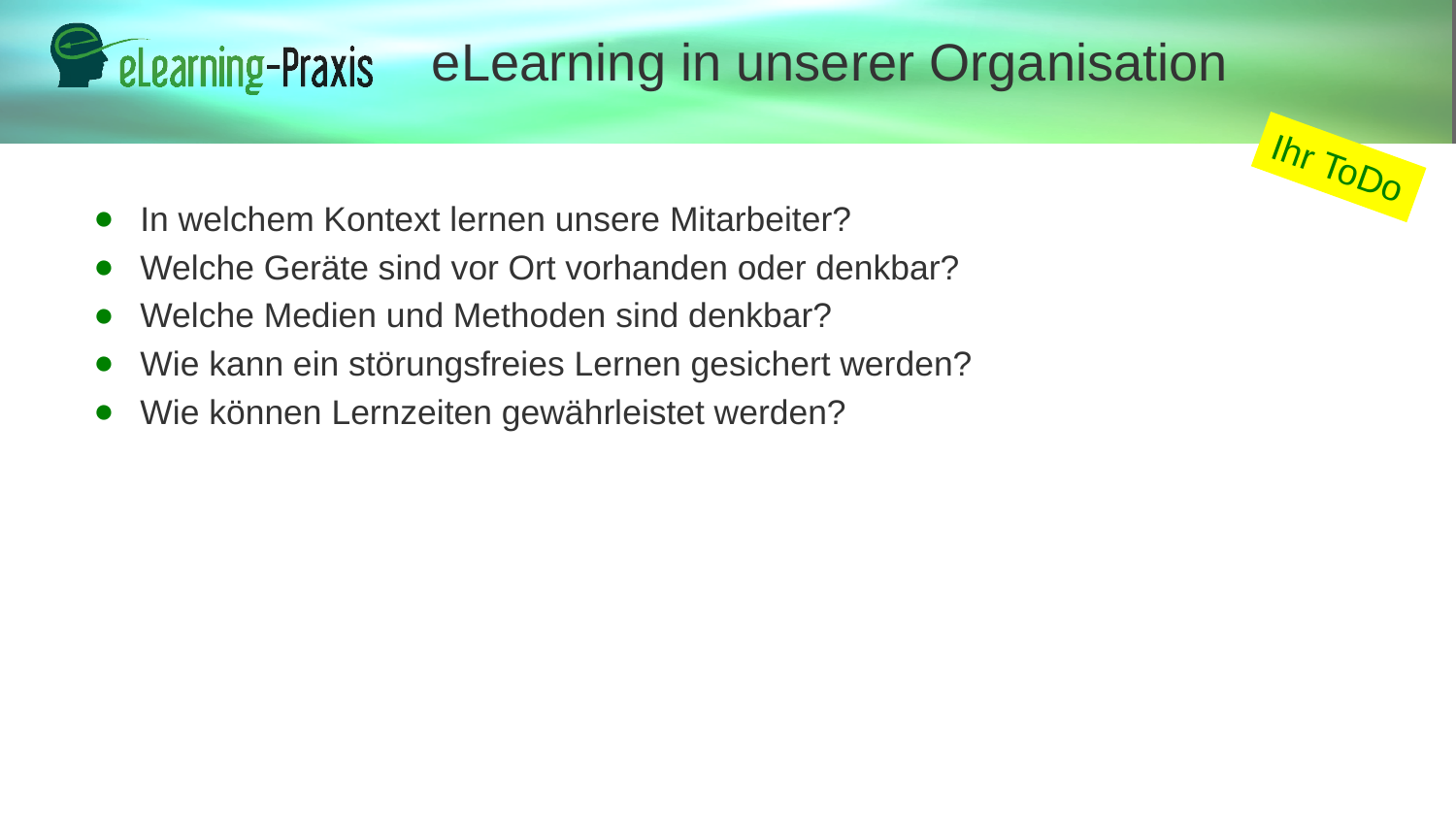

# eLearning in unserer Organisation
Ihr ToDo
In welchem Kontext lernen unsere Mitarbeiter?
Welche Geräte sind vor Ort vorhanden oder denkbar?
Welche Medien und Methoden sind denkbar?
Wie kann ein störungsfreies Lernen gesichert werden?
Wie können Lernzeiten gewährleistet werden?